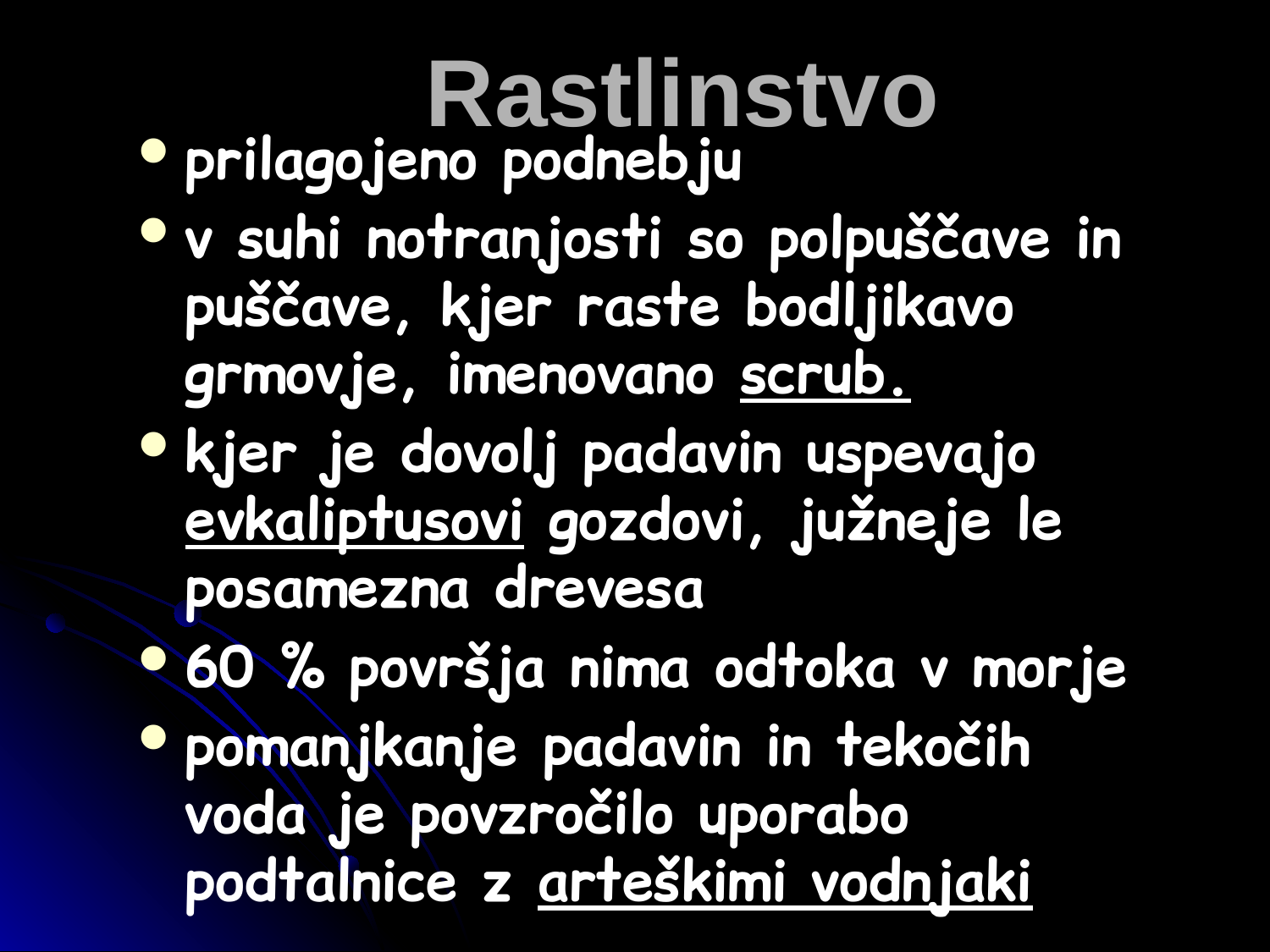

# Rastlinstvo
prilagojeno podnebju
v suhi notranjosti so polpuščave in puščave, kjer raste bodljikavo grmovje, imenovano scrub.
kjer je dovolj padavin uspevajo evkaliptusovi gozdovi, južneje le posamezna drevesa
60 % površja nima odtoka v morje
pomanjkanje padavin in tekočih voda je povzročilo uporabo podtalnice z arteškimi vodnjaki